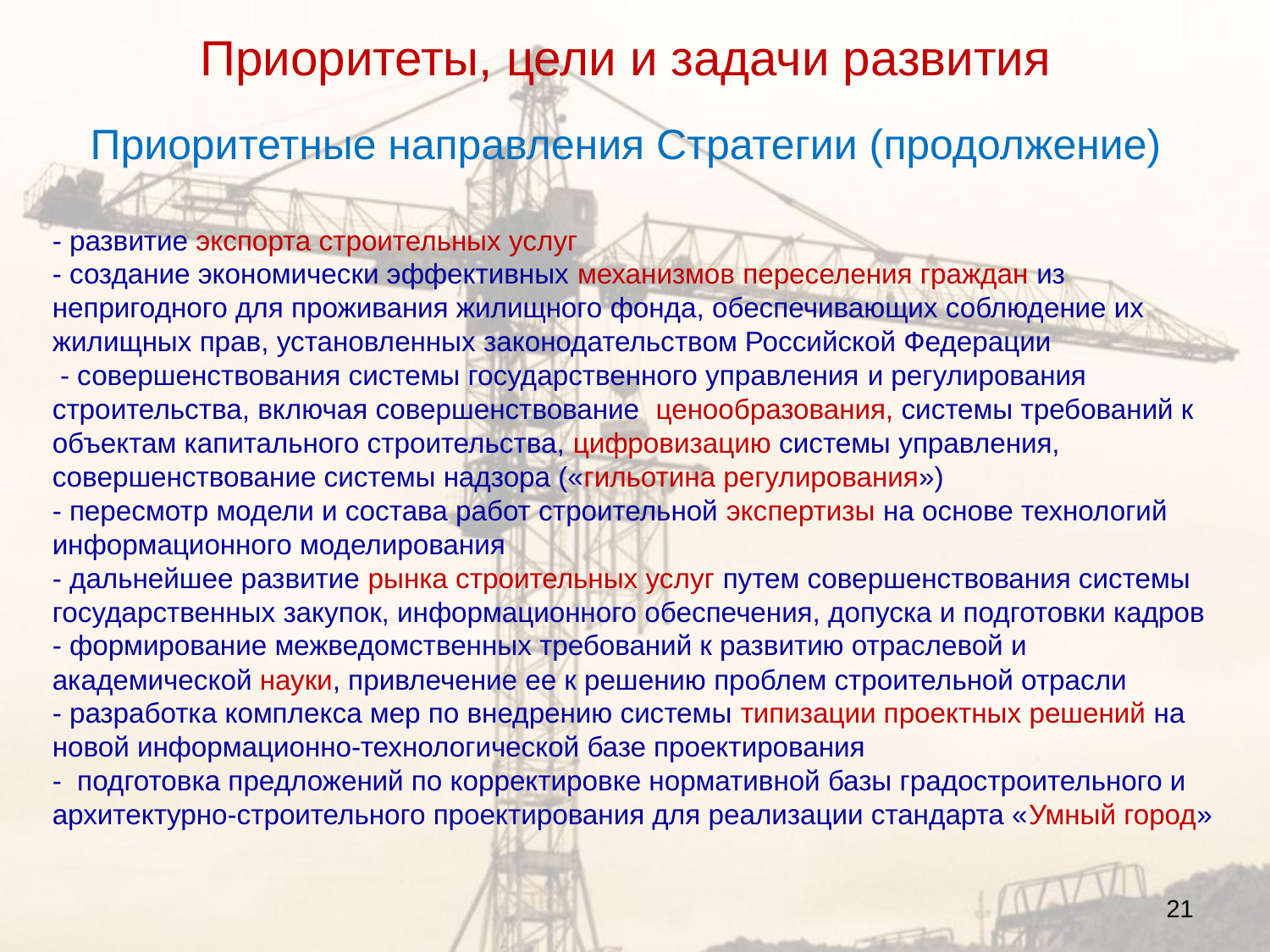

Приоритеты, цели и задачи развития
# Приоритетные направления Стратегии (продолжение)
- развитие экспорта строительных услуг
- создание экономически эффективных механизмов переселения граждан из непригодного для проживания жилищного фонда, обеспечивающих соблюдение их жилищных прав, установленных законодательством Российской Федерации
 - совершенствования системы государственного управления и регулирования строительства, включая совершенствование  ценообразования, системы требований к объектам капитального строительства, цифровизацию системы управления, совершенствование системы надзора («гильотина регулирования»)
- пересмотр модели и состава работ строительной экспертизы на основе технологий информационного моделирования
- дальнейшее развитие рынка строительных услуг путем совершенствования системы государственных закупок, информационного обеспечения, допуска и подготовки кадров
- формирование межведомственных требований к развитию отраслевой и академической науки, привлечение ее к решению проблем строительной отрасли
- разработка комплекса мер по внедрению системы типизации проектных решений на новой информационно-технологической базе проектирования
-  подготовка предложений по корректировке нормативной базы градостроительного и архитектурно-строительного проектирования для реализации стандарта «Умный город»
21